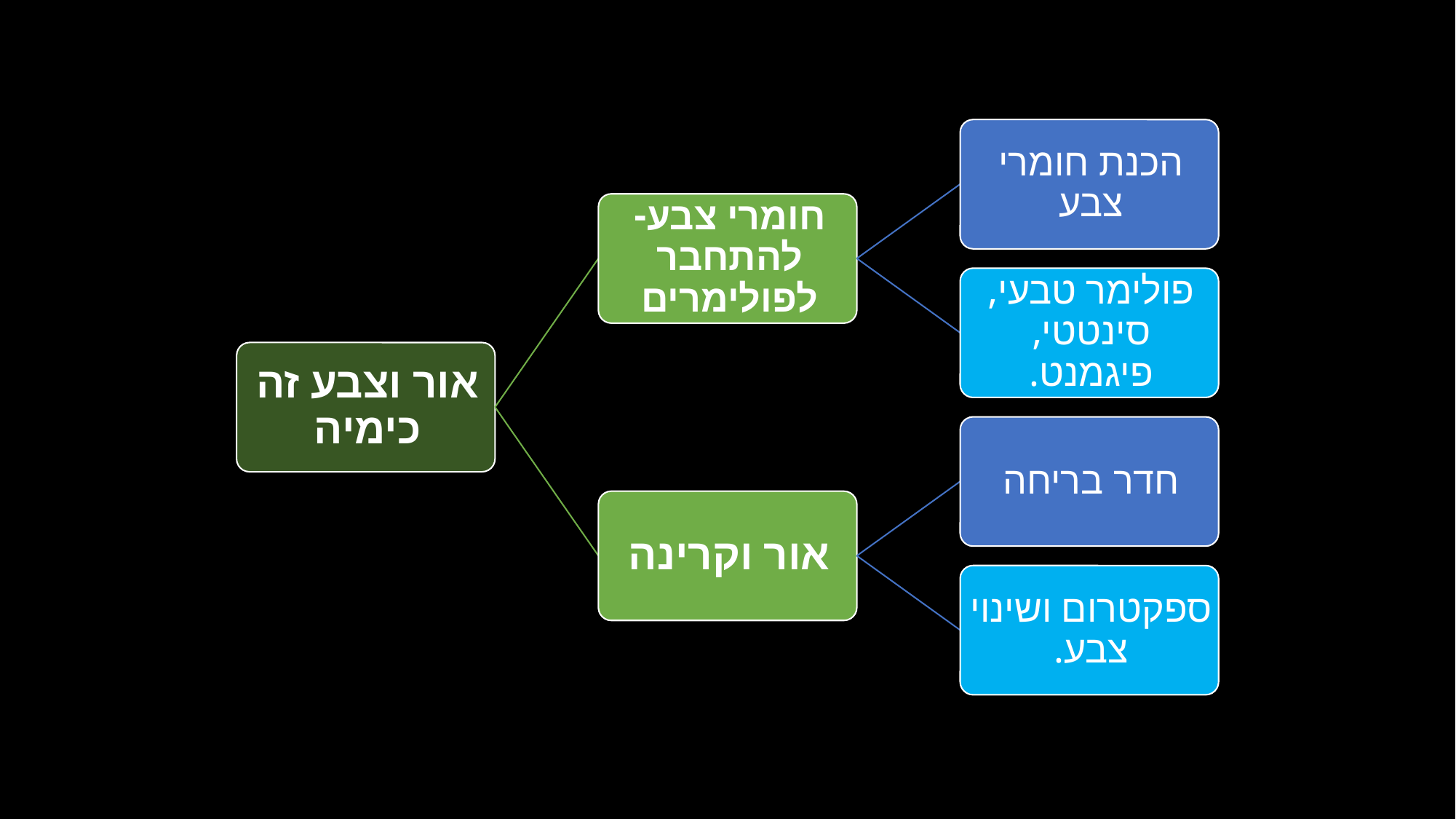

אור וצבע זה כימיה
אור וצבע זה כימיה

חומרי צבע- להתחבר לפולימרים

הכנת חומרי צבע

פולימר טבעי, סינטטי, פיגמנט.

אור וקרינה

חדר בריחה

ספקטרום ושינוי צבע.